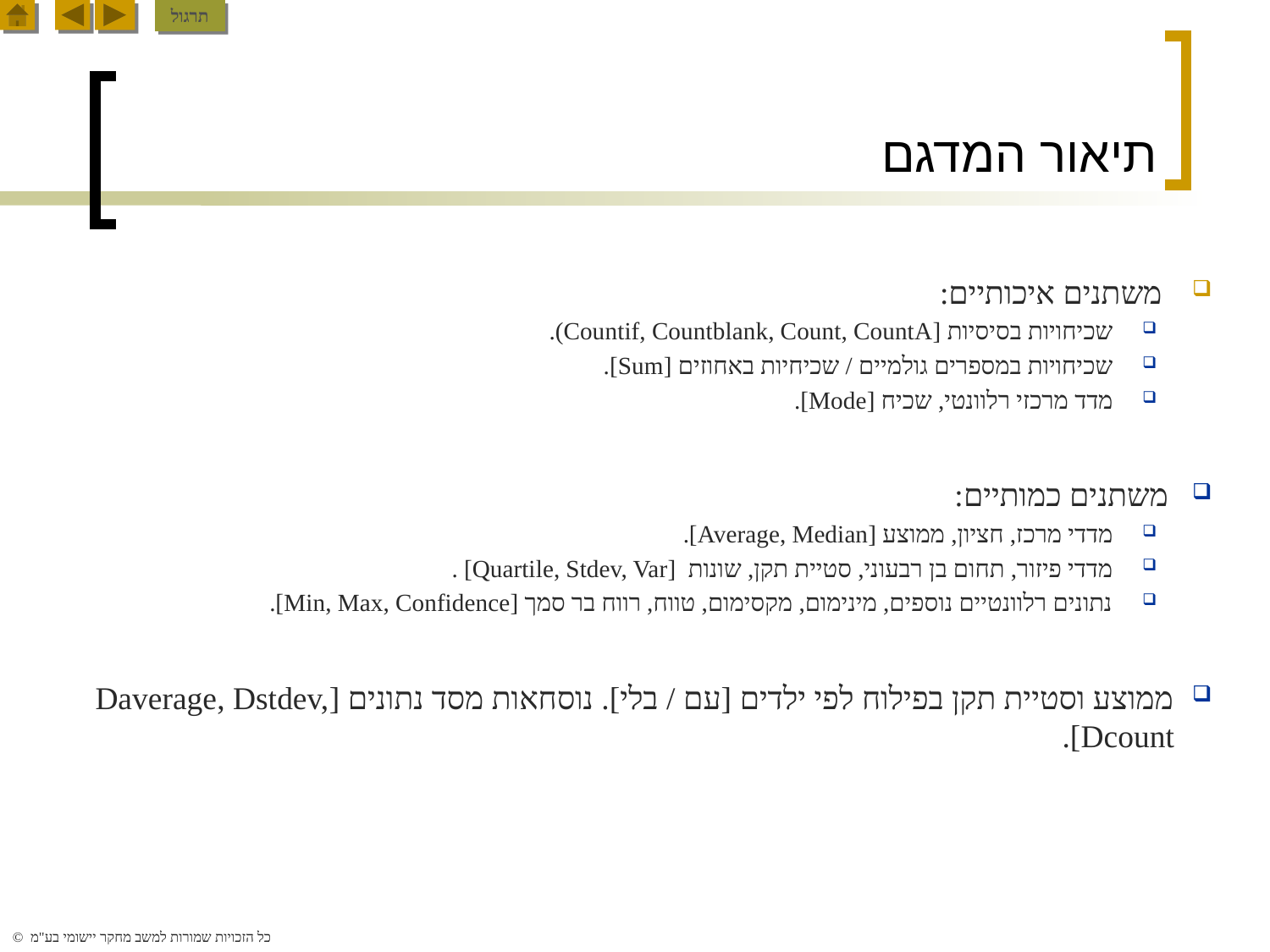

תרגול
# תיאור המדגם
משתנים איכותיים:
שכיחויות בסיסיות [Countif, Countblank, Count, CountA).
שכיחויות במספרים גולמיים / שכיחיות באחוזים [Sum].
מדד מרכזי רלוונטי, שכיח [Mode].

משתנים כמותיים:
מדדי מרכז, חציון, ממוצע [Average, Median].
מדדי פיזור, תחום בן רבעוני, סטיית תקן, שונות  [Quartile, Stdev, Var] .
נתונים רלוונטיים נוספים, מינימום, מקסימום, טווח, רווח בר סמך [Min, Max, Confidence].

ממוצע וסטיית תקן בפילוח לפי ילדים [עם / בלי]. נוסחאות מסד נתונים [Daverage, Dstdev, Dcount].